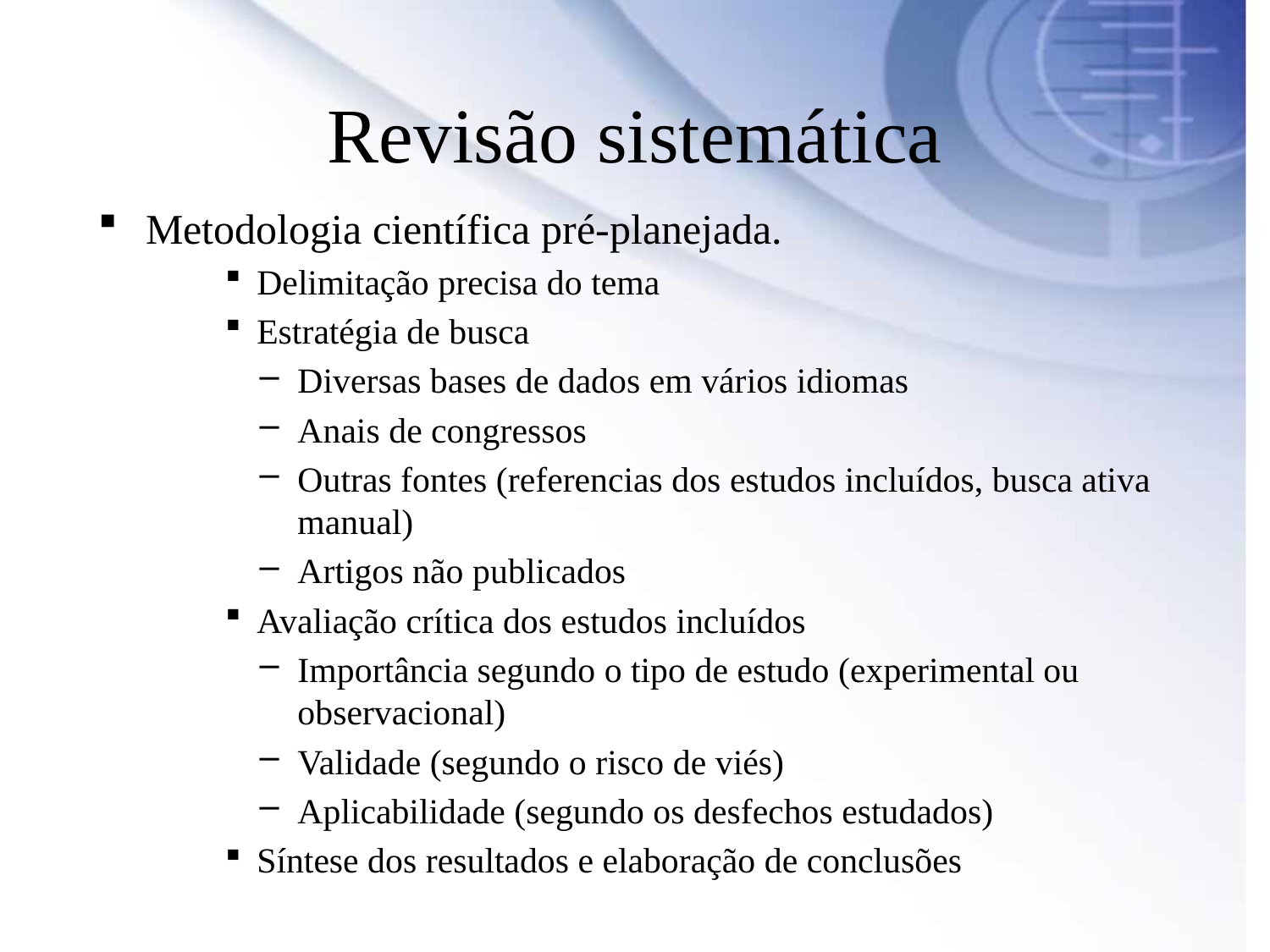

# Revisão sistemática
Metodologia científica pré-planejada.
Delimitação precisa do tema
Estratégia de busca
Diversas bases de dados em vários idiomas
Anais de congressos
Outras fontes (referencias dos estudos incluídos, busca ativa manual)
Artigos não publicados
Avaliação crítica dos estudos incluídos
Importância segundo o tipo de estudo (experimental ou observacional)
Validade (segundo o risco de viés)
Aplicabilidade (segundo os desfechos estudados)
Síntese dos resultados e elaboração de conclusões